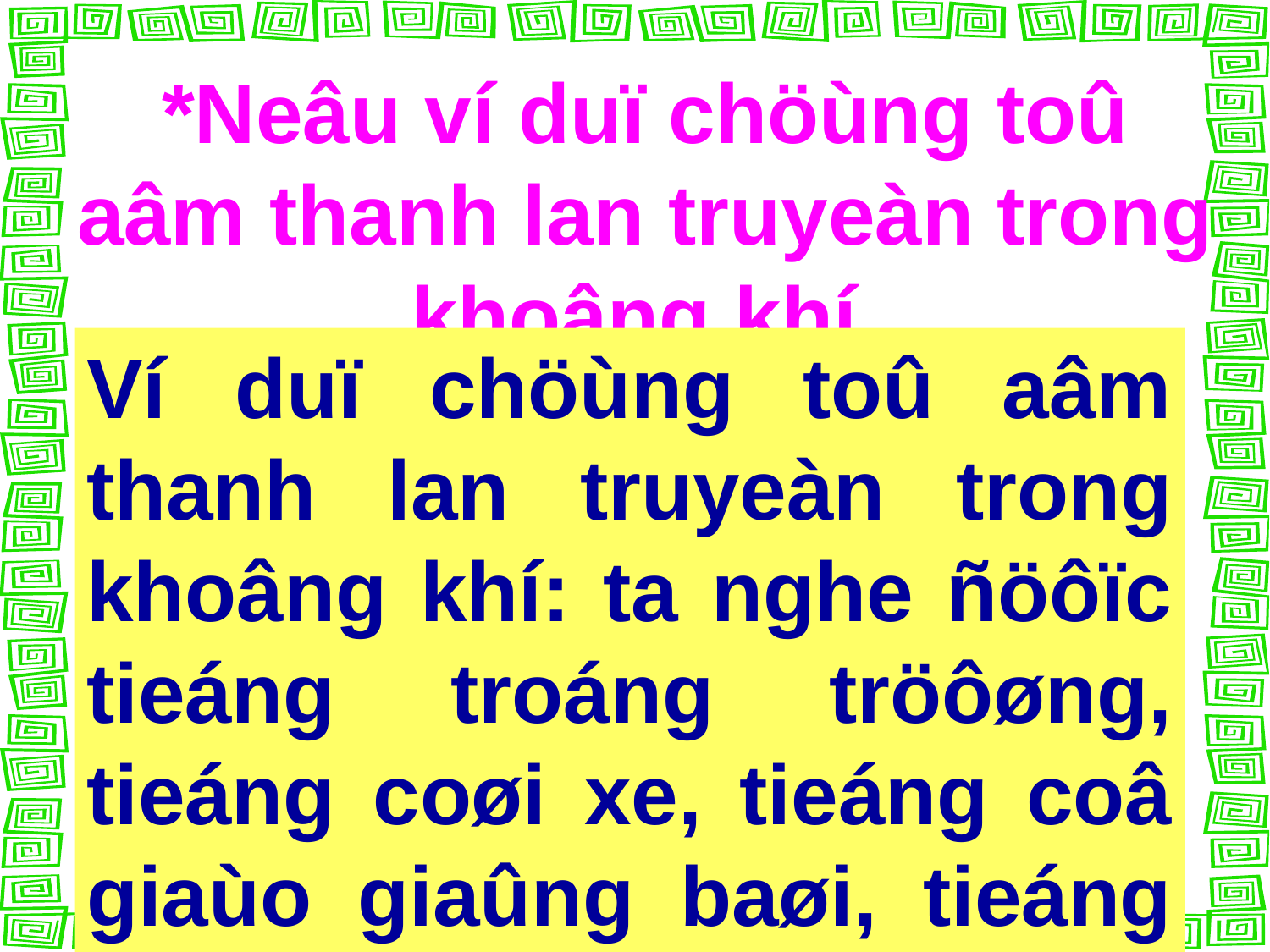

*Neâu ví duï chöùng toû aâm thanh lan truyeàn trong khoâng khí.
Ví duï chöùng toû aâm thanh lan truyeàn trong khoâng khí: ta nghe ñöôïc tieáng troáng tröôøng, tieáng coøi xe, tieáng coâ giaùo giaûng baøi, tieáng nhaïc,...